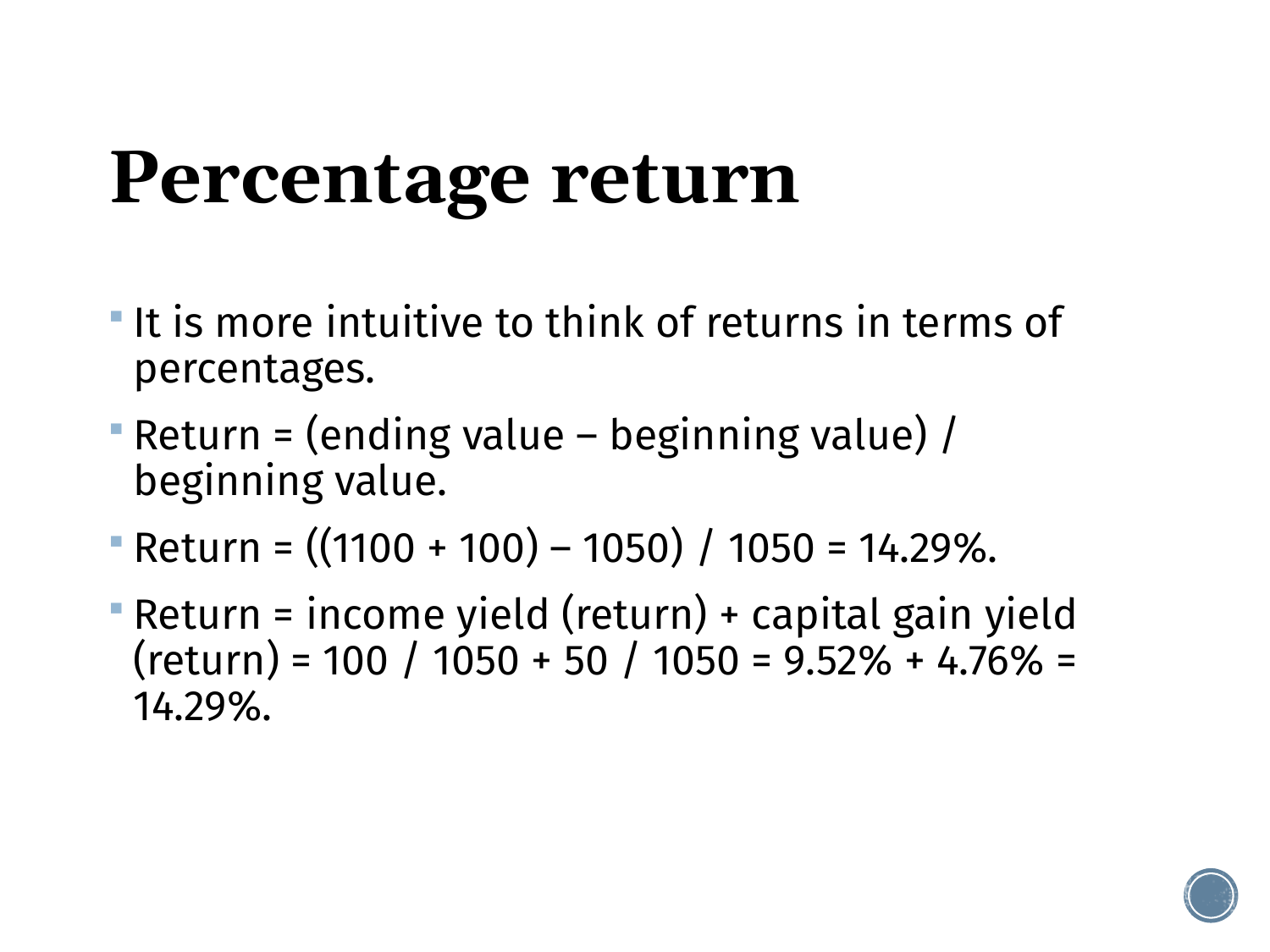

# Percentage return
It is more intuitive to think of returns in terms of percentages.
Return = (ending value – beginning value) / beginning value.
Return = ((1100 + 100) – 1050) / 1050 = 14.29%.
Return = income yield (return) + capital gain yield (return) = 100 / 1050 + 50 / 1050 = 9.52% + 4.76% = 14.29%.